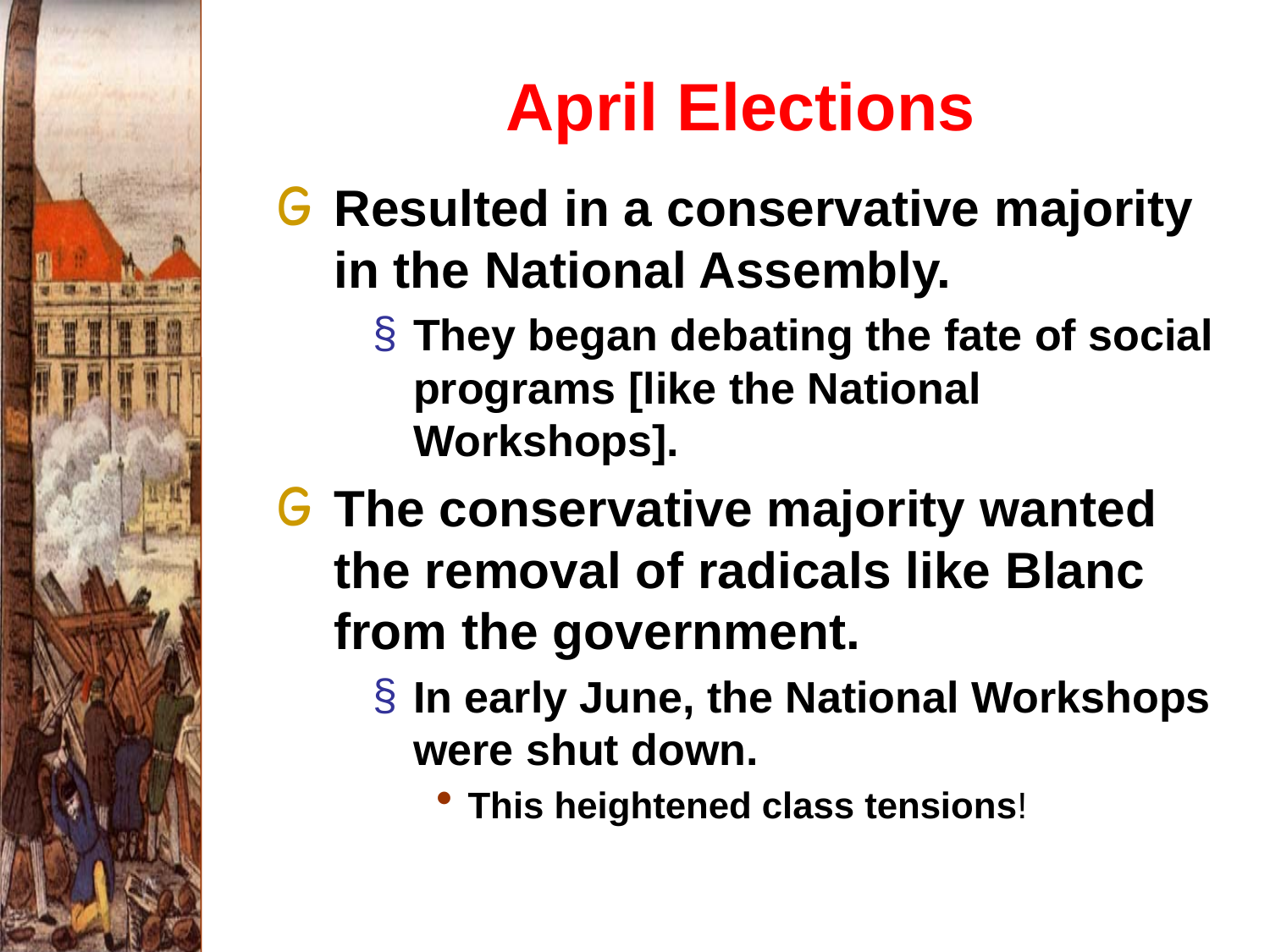

# April Elections
Resulted in a conservative majority in the National Assembly.
They began debating the fate of social programs [like the National Workshops].
The conservative majority wanted the removal of radicals like Blanc from the government.
In early June, the National Workshops were shut down.
This heightened class tensions!